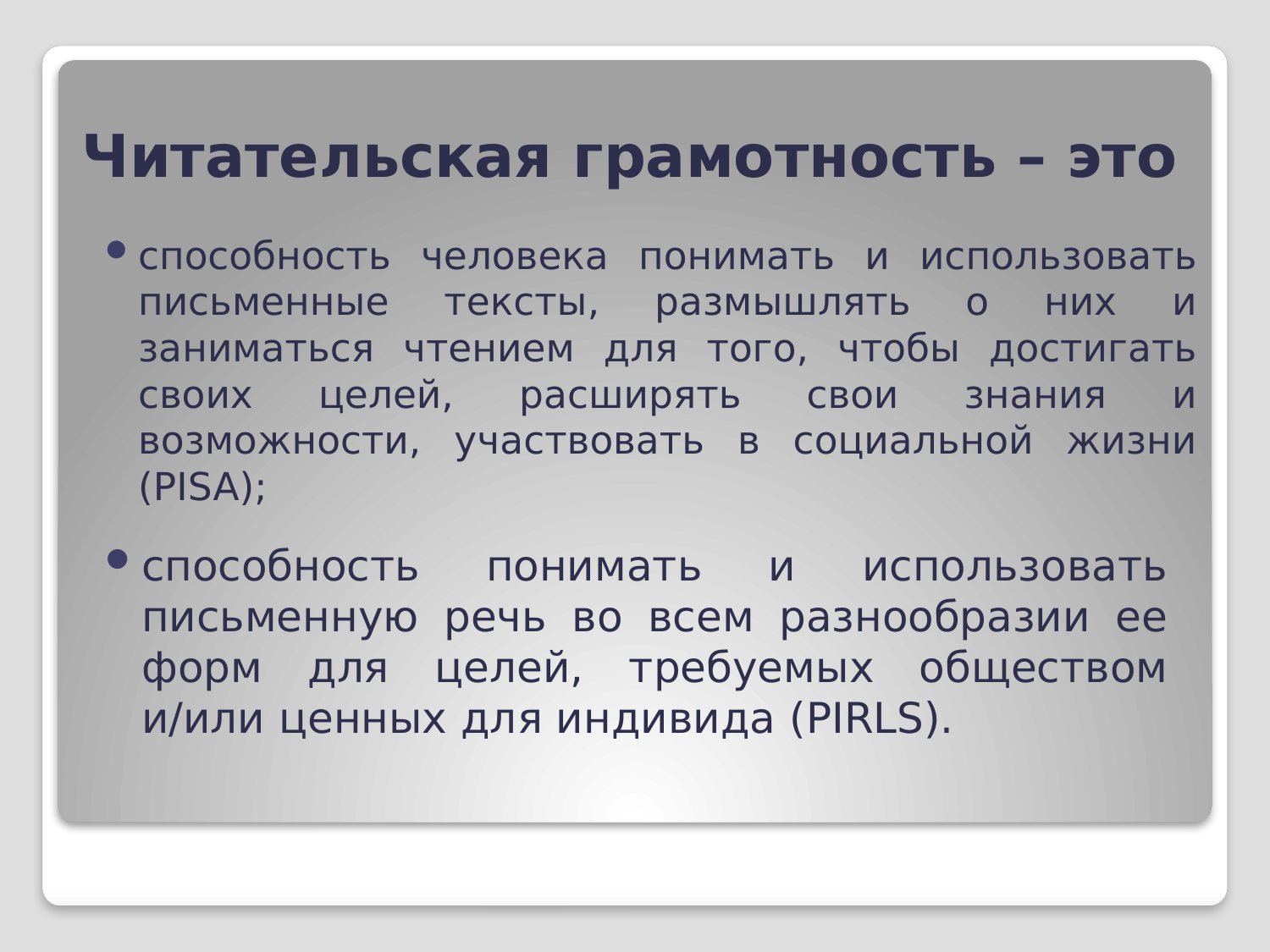

# Читательская грамотность – это
способность человека понимать и использовать письменные тексты, размышлять о них и заниматься чтением для того, чтобы достигать своих целей, расширять свои знания и возможности, участвовать в социальной жизни (PISA);

способность понимать и использовать письменную речь во всем разнообразии ее форм для целей, требуемых обществом и/или ценных для индивида (PIRLS).